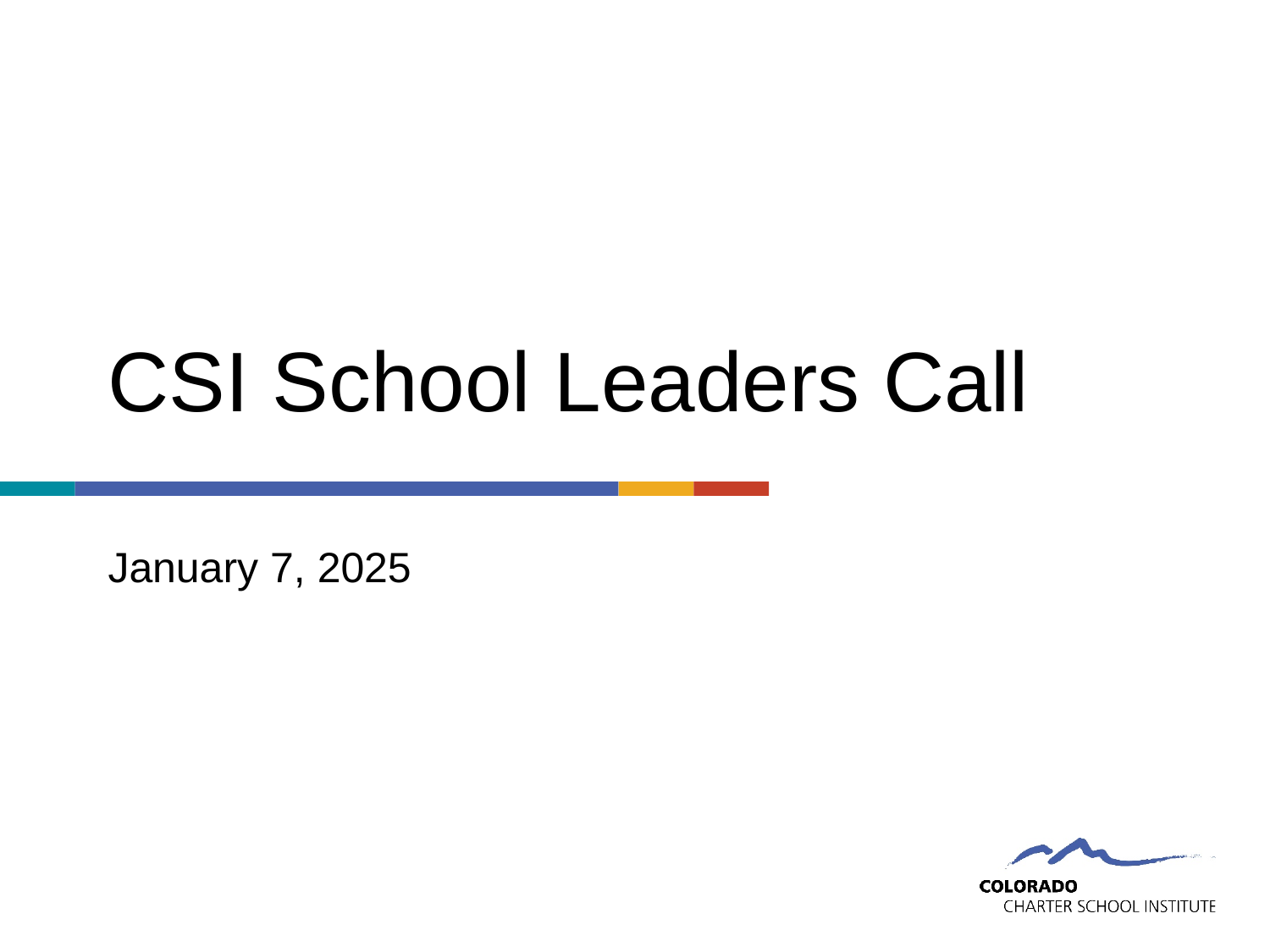

# CSI School Leaders Call
January 7, 2025